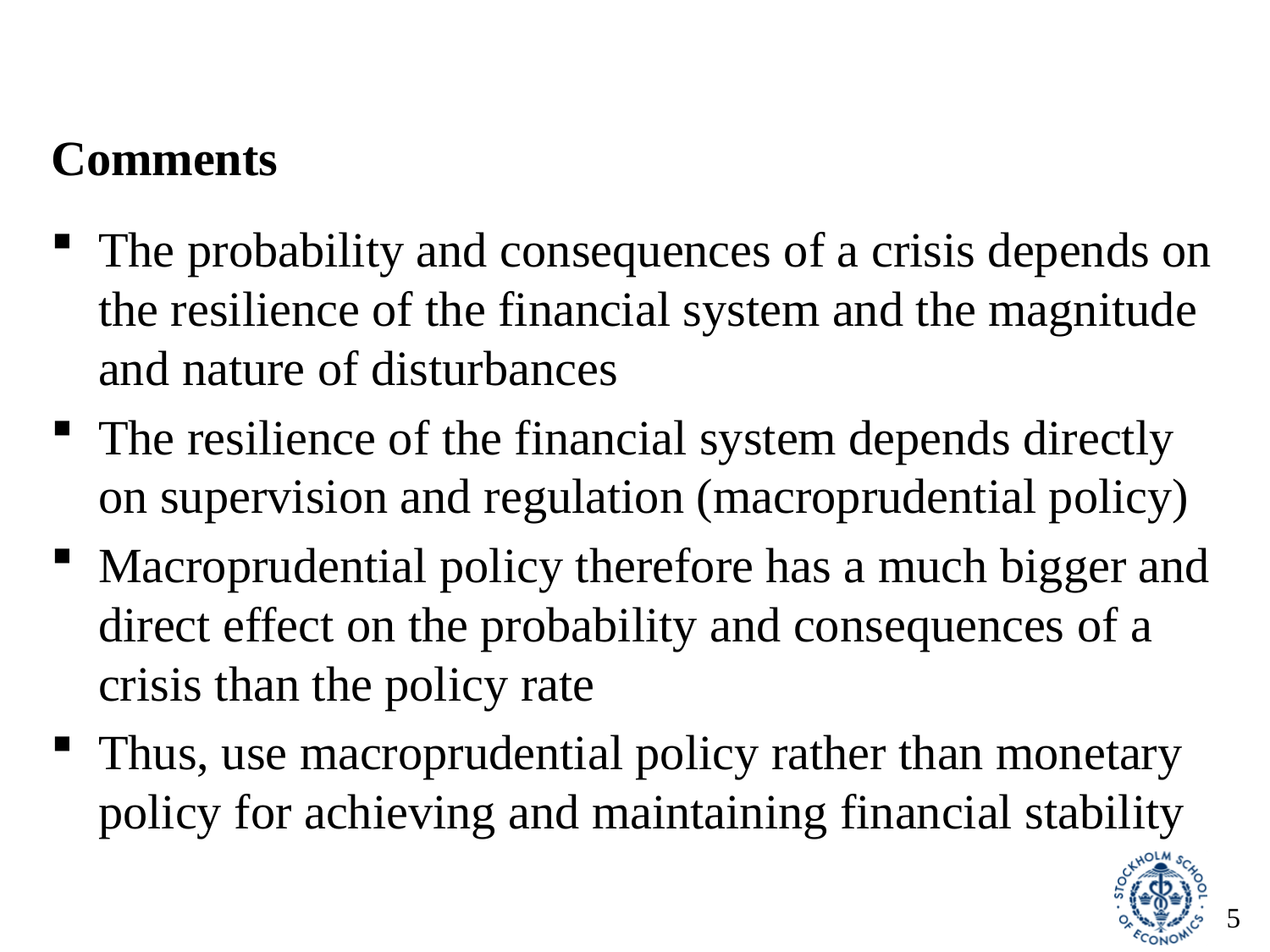

# Comments
The probability and consequences of a crisis depends on the resilience of the financial system and the magnitude and nature of disturbances
The resilience of the financial system depends directly on supervision and regulation (macroprudential policy)
Macroprudential policy therefore has a much bigger and direct effect on the probability and consequences of a crisis than the policy rate
Thus, use macroprudential policy rather than monetary policy for achieving and maintaining financial stability